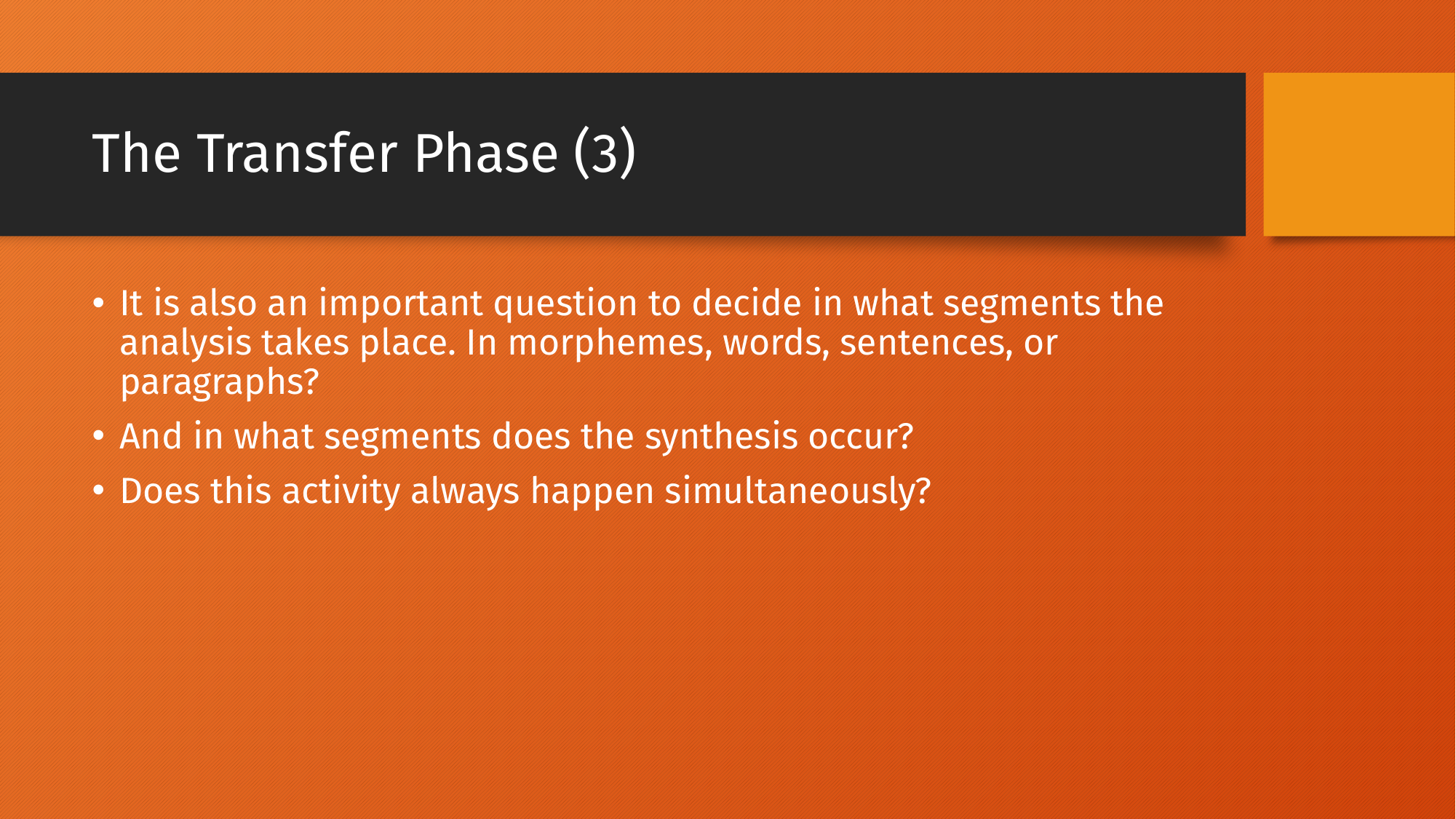

# The Transfer Phase (3)
It is also an important question to decide in what segments the analysis takes place. In morphemes, words, sentences, or paragraphs?
And in what segments does the synthesis occur?
Does this activity always happen simultaneously?